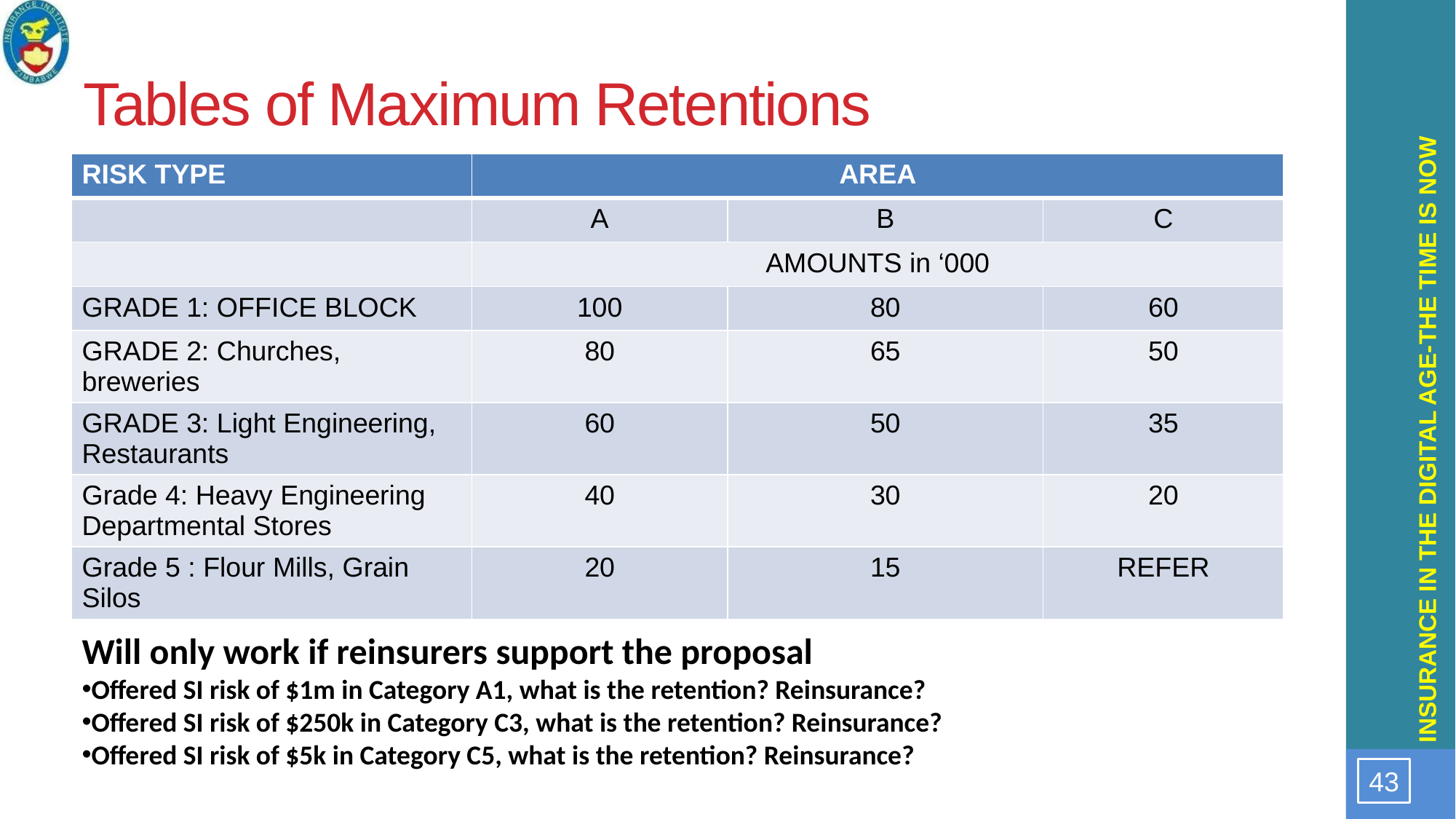

# Tables of Maximum Retentions
| RISK TYPE | AREA |  |  |
| --- | --- | --- | --- |
|  | A | B | C |
|  | AMOUNTS in ‘000 |  |  |
| GRADE 1: OFFICE BLOCK | 100 | 80 | 60 |
| GRADE 2: Churches, breweries | 80 | 65 | 50 |
| GRADE 3: Light Engineering, Restaurants | 60 | 50 | 35 |
| Grade 4: Heavy Engineering Departmental Stores | 40 | 30 | 20 |
| Grade 5 : Flour Mills, Grain Silos | 20 | 15 | REFER |
Will only work if reinsurers support the proposal
Offered SI risk of $1m in Category A1, what is the retention? Reinsurance?
Offered SI risk of $250k in Category C3, what is the retention? Reinsurance?
Offered SI risk of $5k in Category C5, what is the retention? Reinsurance?

43